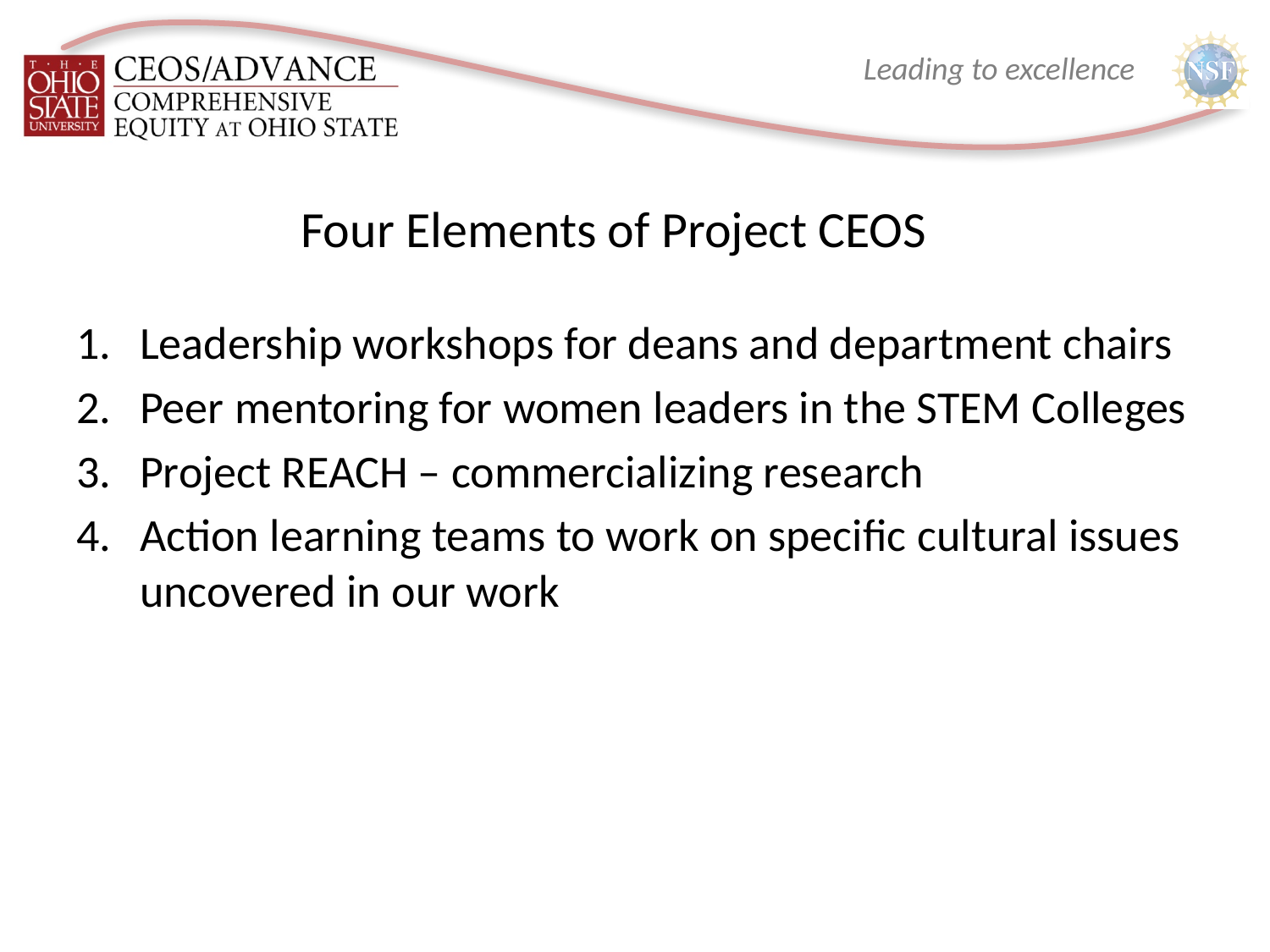

# Four Elements of Project CEOS
Leadership workshops for deans and department chairs
Peer mentoring for women leaders in the STEM Colleges
Project REACH – commercializing research
Action learning teams to work on specific cultural issues uncovered in our work